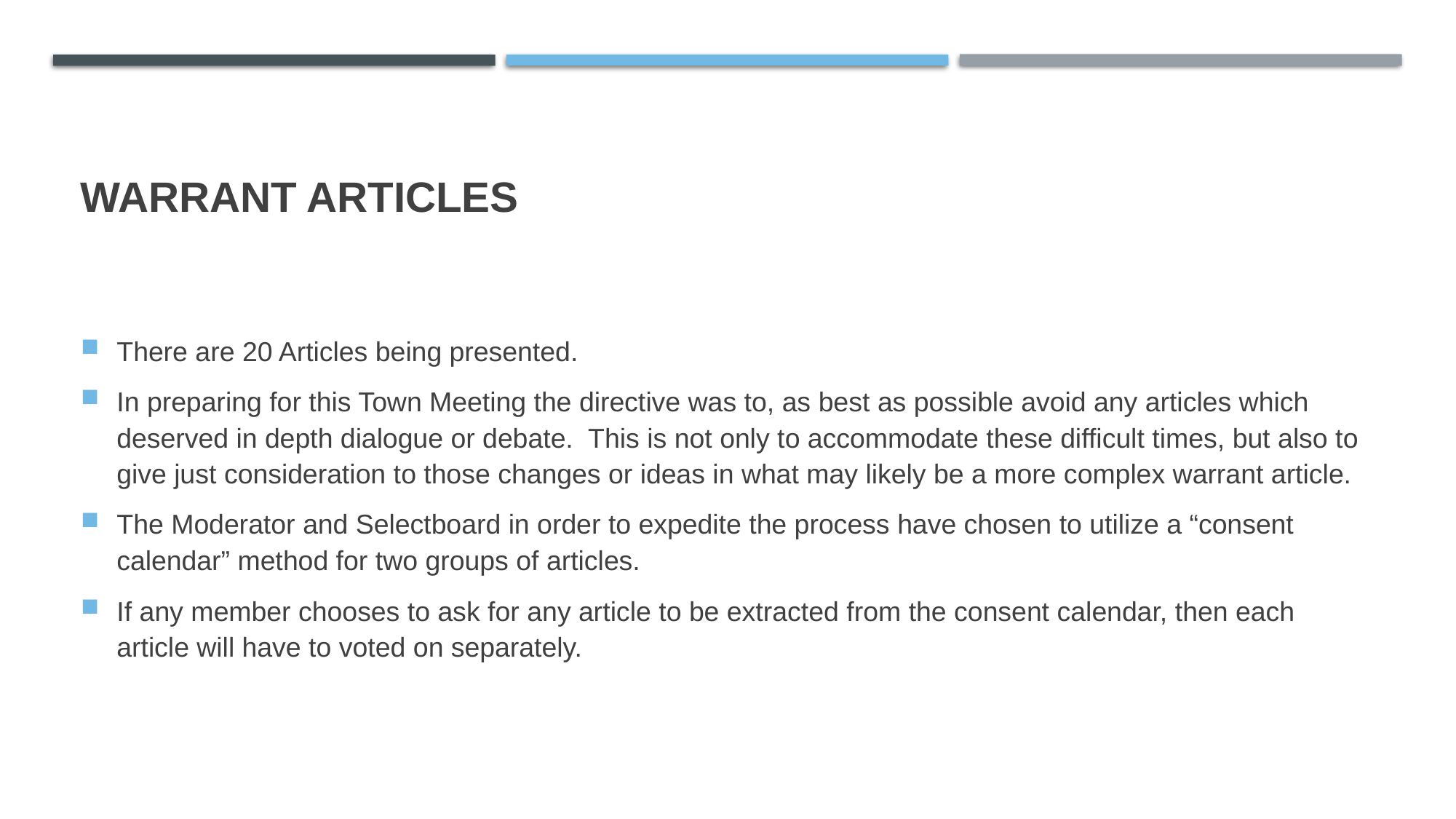

# Warrant Articles
There are 20 Articles being presented.
In preparing for this Town Meeting the directive was to, as best as possible avoid any articles which deserved in depth dialogue or debate.  This is not only to accommodate these difficult times, but also to give just consideration to those changes or ideas in what may likely be a more complex warrant article.
The Moderator and Selectboard in order to expedite the process have chosen to utilize a “consent calendar” method for two groups of articles.
If any member chooses to ask for any article to be extracted from the consent calendar, then each article will have to voted on separately.